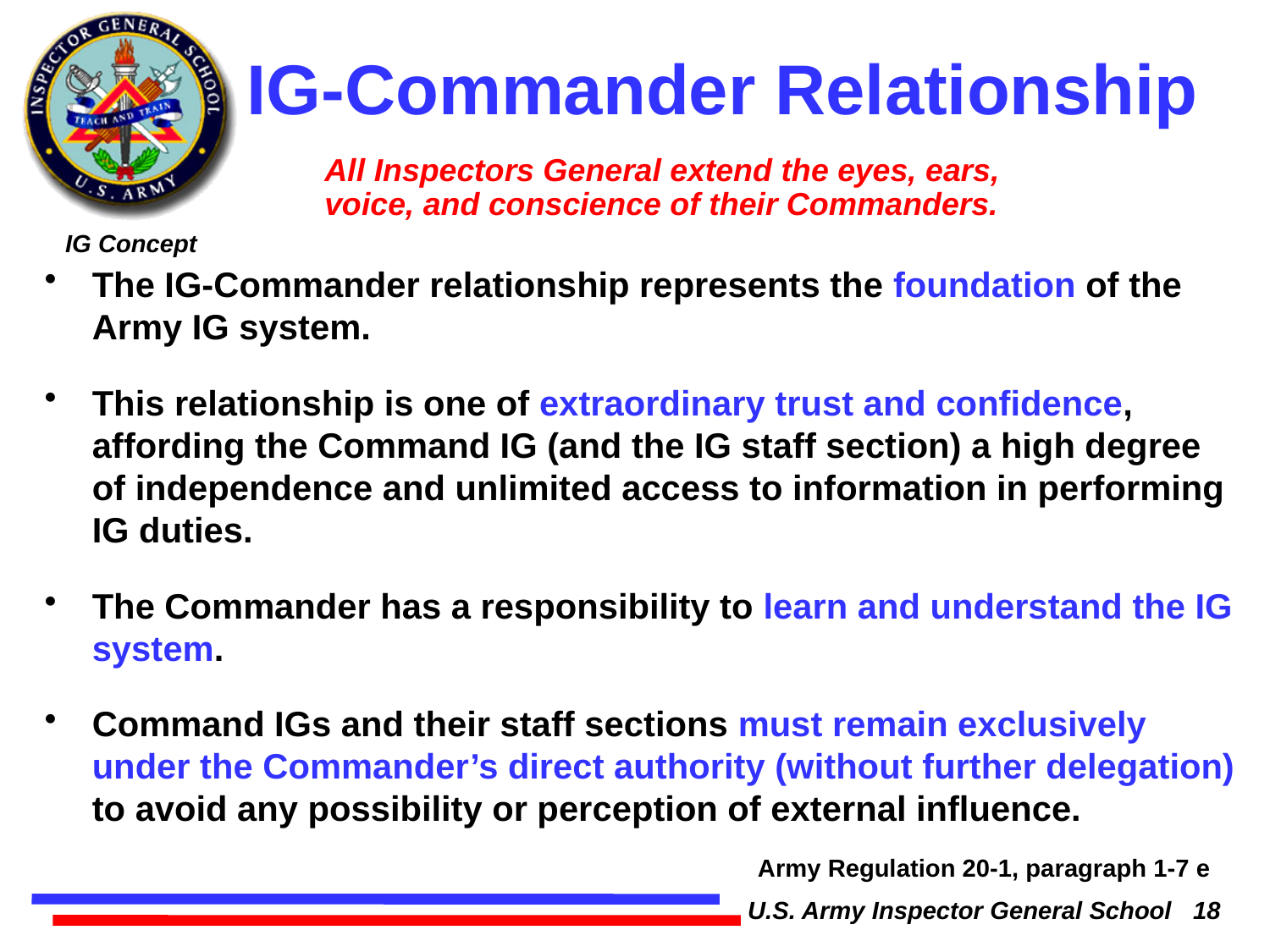

# IG-Commander Relationship
All Inspectors General extend the eyes, ears, voice, and conscience of their Commanders.

The IG-Commander relationship represents the foundation of the Army IG system.

This relationship is one of extraordinary trust and confidence, affording the Command IG (and the IG staff section) a high degree of independence and unlimited access to information in performing IG duties.

The Commander has a responsibility to learn and understand the IG system.

Command IGs and their staff sections must remain exclusively under the Commander’s direct authority (without further delegation) to avoid any possibility or perception of external influence.
Army Regulation 20-1, paragraph 1-7 e
U.S. Army Inspector General School   18